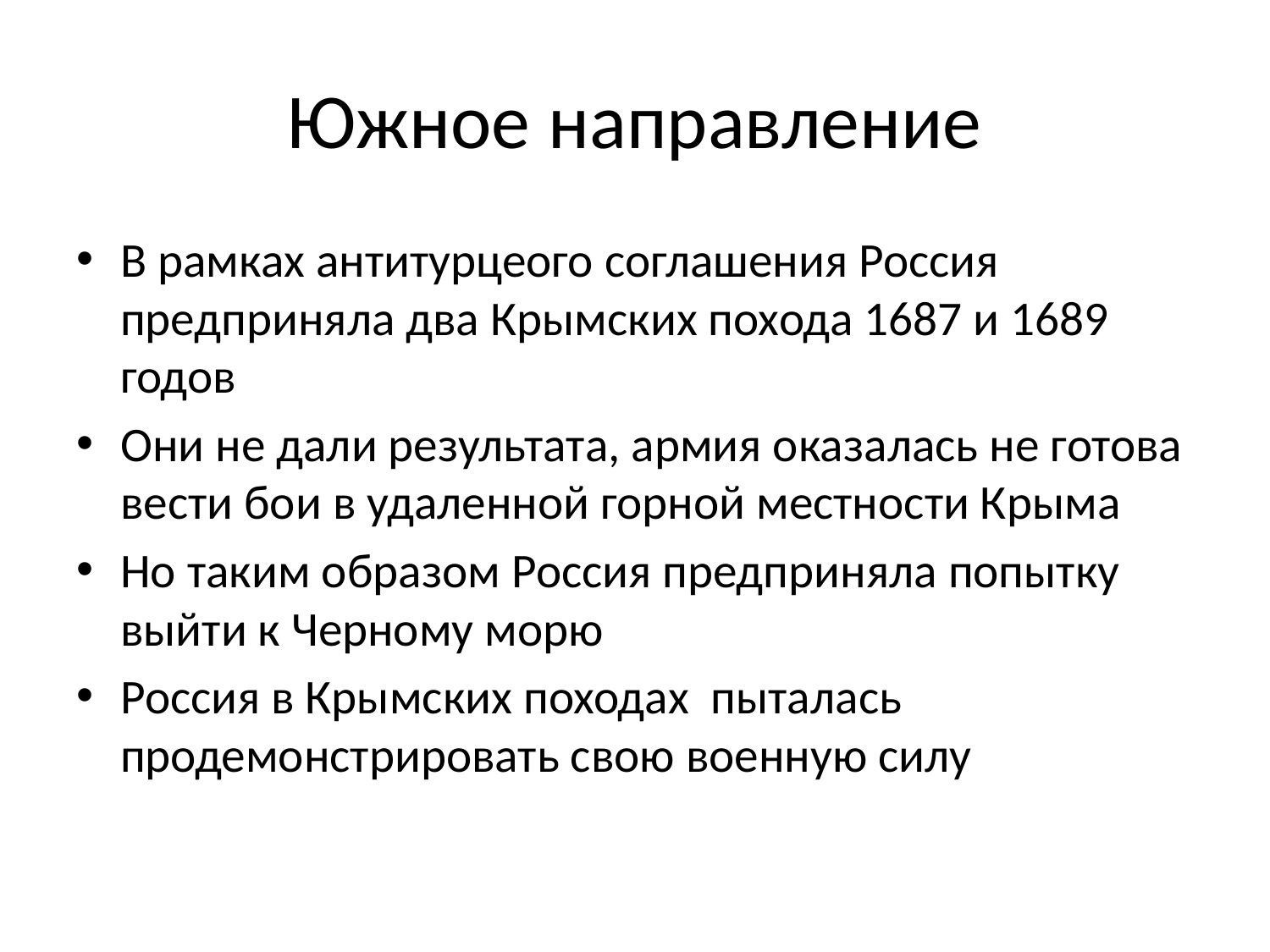

# Южное направление
В рамках антитурцеого соглашения Россия предприняла два Крымских похода 1687 и 1689 годов
Они не дали результата, армия оказалась не готова вести бои в удаленной горной местности Крыма
Но таким образом Россия предприняла попытку выйти к Черному морю
Россия в Крымских походах  пыталась продемонстрировать свою военную силу